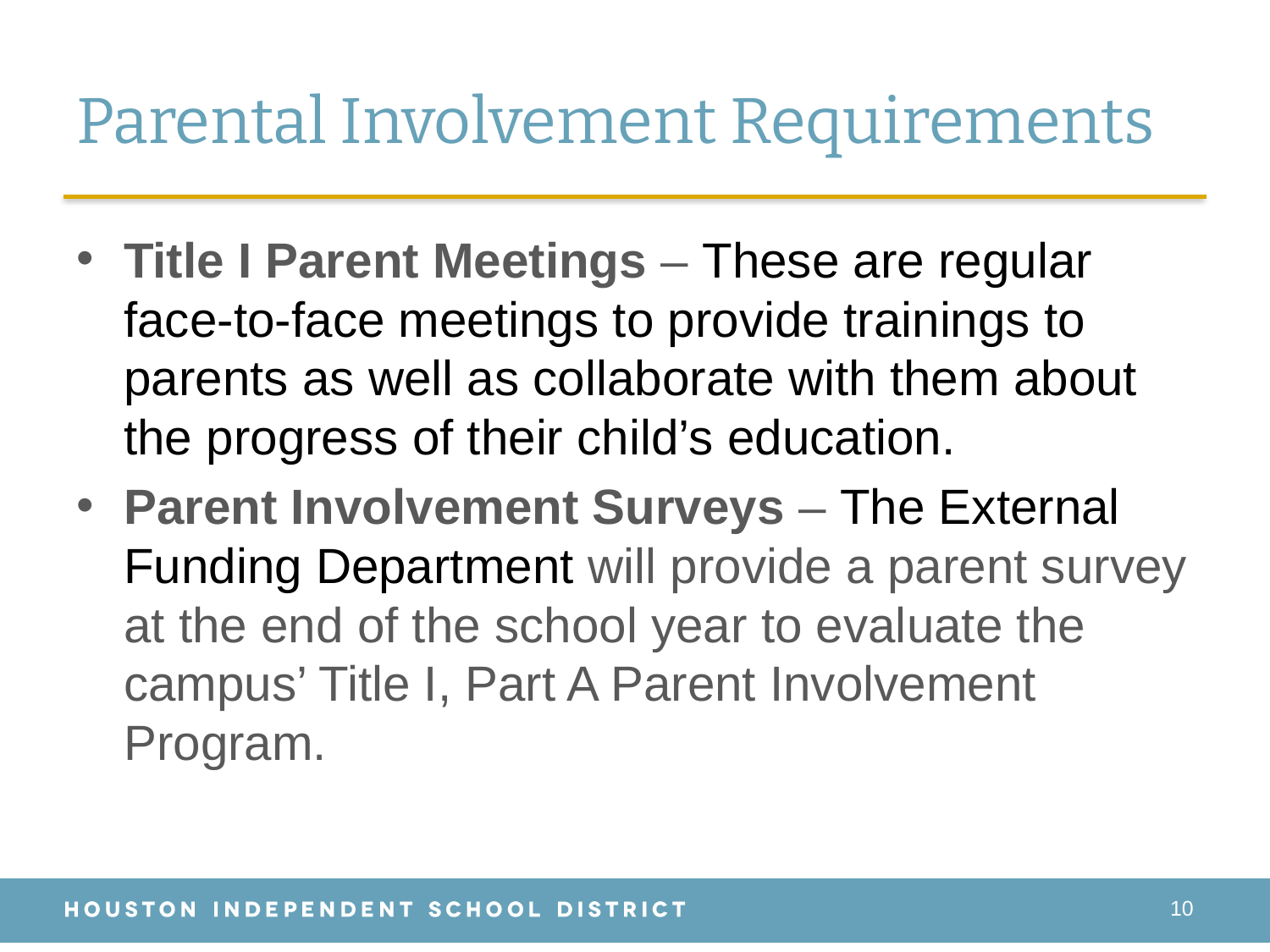

# Parental Involvement Requirements
Title I Parent Meetings – These are regular face-to-face meetings to provide trainings to parents as well as collaborate with them about the progress of their child’s education.
Parent Involvement Surveys – The External Funding Department will provide a parent survey at the end of the school year to evaluate the campus’ Title I, Part A Parent Involvement Program.
10